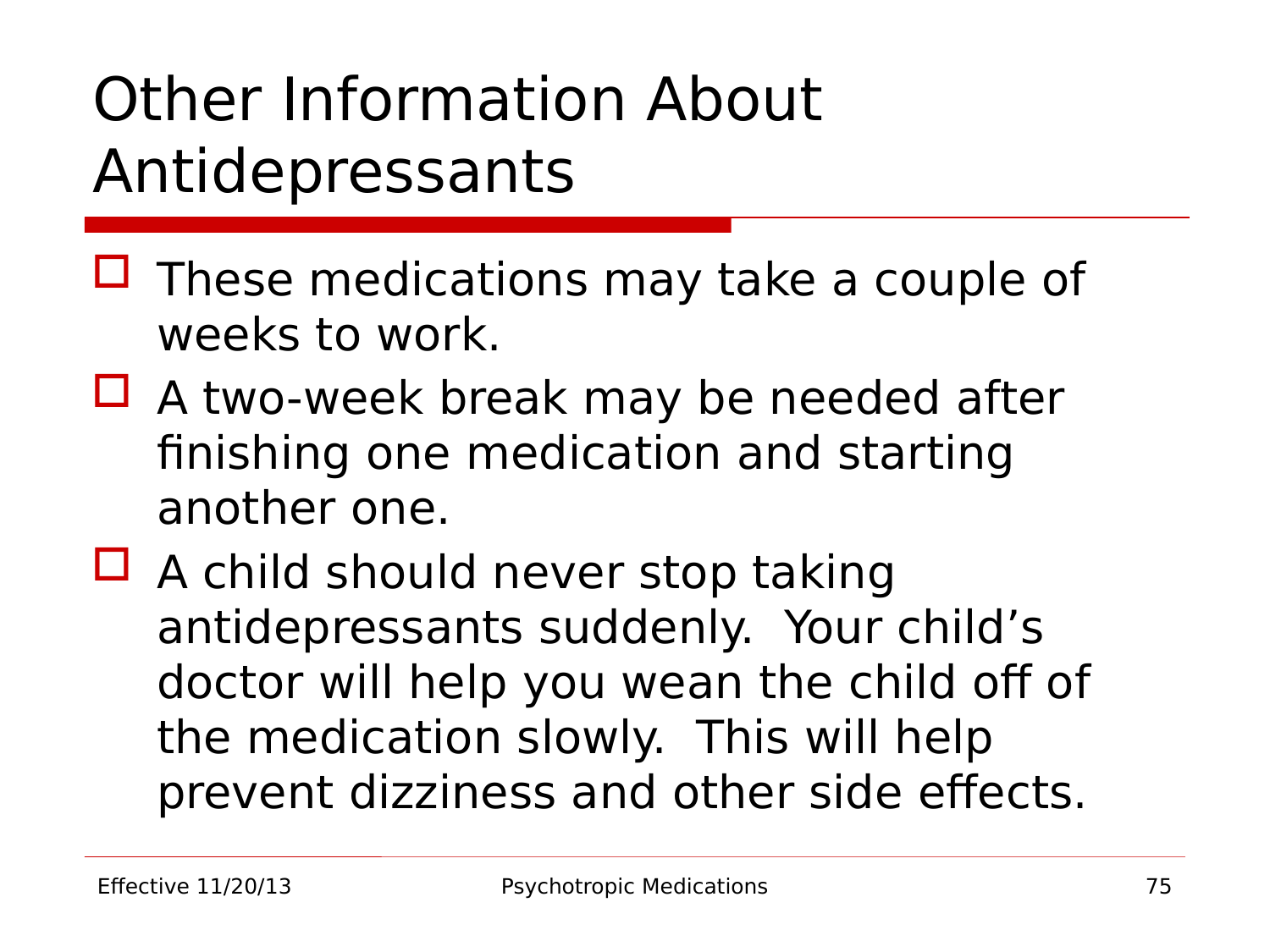

# Other Information About Antidepressants
These medications may take a couple of weeks to work.
A two-week break may be needed after finishing one medication and starting another one.
A child should never stop taking antidepressants suddenly.  Your child’s doctor will help you wean the child off of the medication slowly.  This will help prevent dizziness and other side effects.
Effective 11/20/13
Psychotropic Medications
75